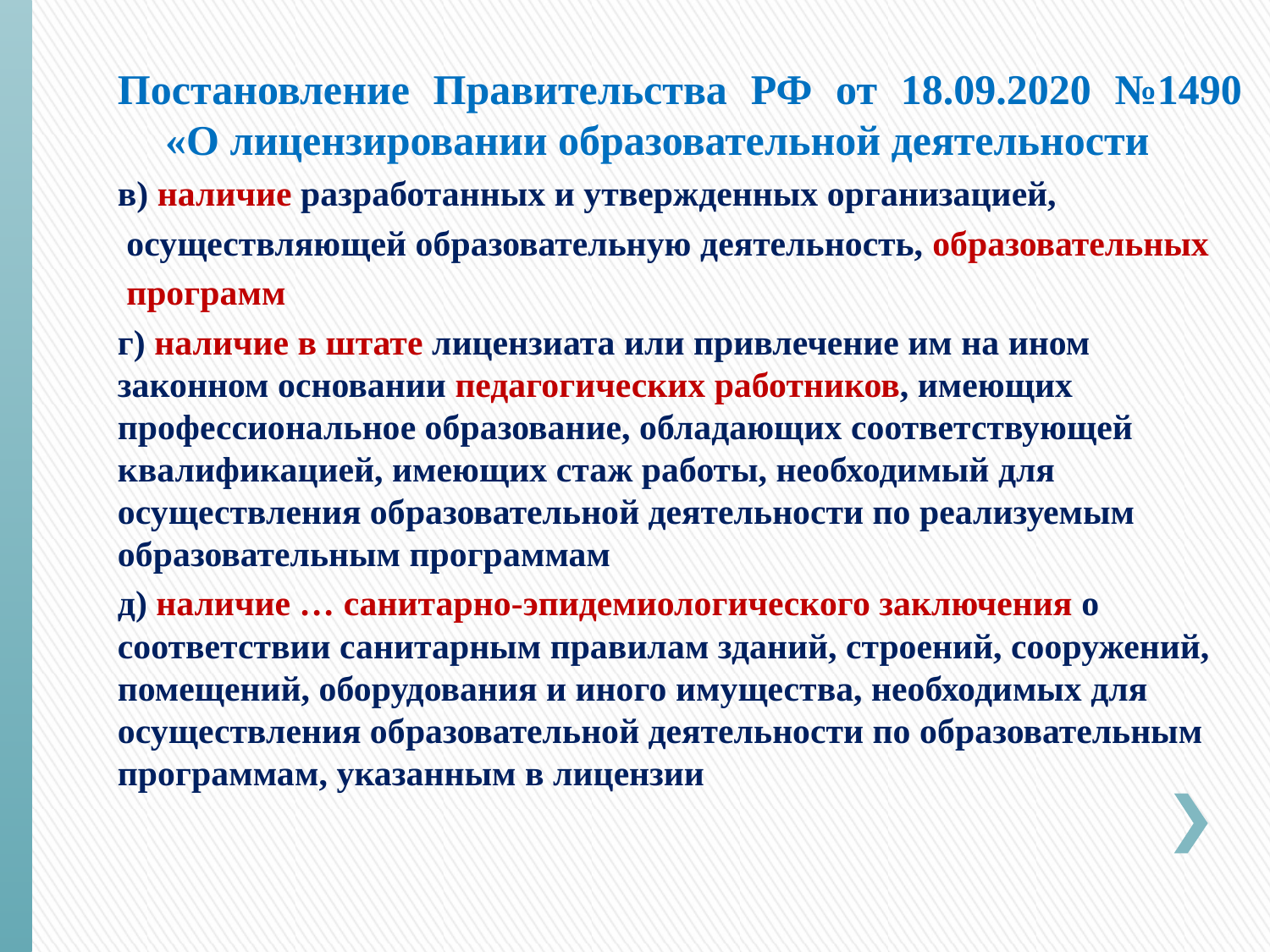

Постановление Правительства РФ от 18.09.2020 №1490 «О лицензировании образовательной деятельности
в) наличие разработанных и утвержденных организацией,
 осуществляющей образовательную деятельность, образовательных
 программ
г) наличие в штате лицензиата или привлечение им на ином законном основании педагогических работников, имеющих профессиональное образование, обладающих соответствующей квалификацией, имеющих стаж работы, необходимый для осуществления образовательной деятельности по реализуемым образовательным программам
д) наличие … санитарно-эпидемиологического заключения о соответствии санитарным правилам зданий, строений, сооружений, помещений, оборудования и иного имущества, необходимых для осуществления образовательной деятельности по образовательным программам, указанным в лицензии
#